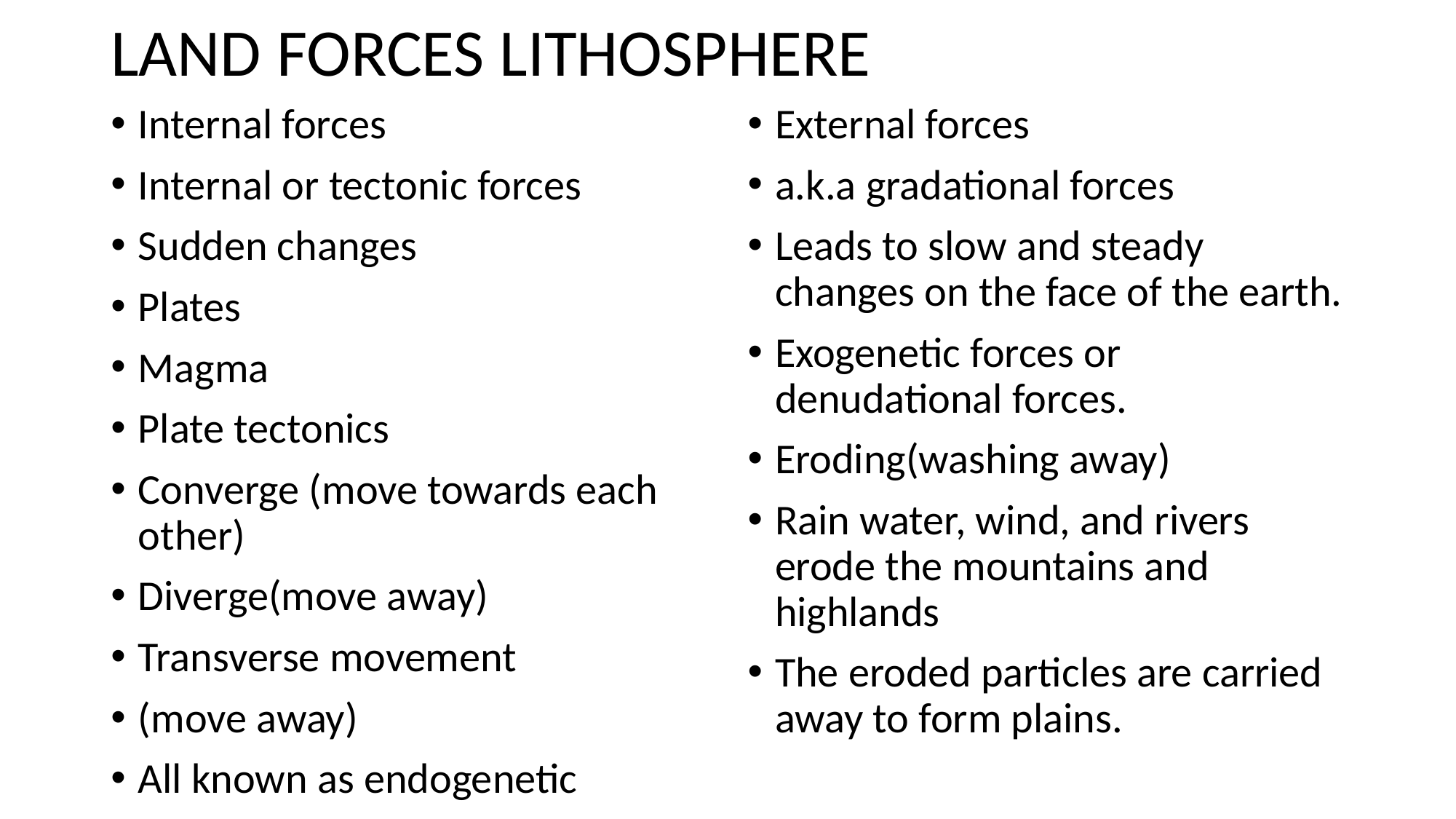

# LAND FORCES LITHOSPHERE
Internal forces
Internal or tectonic forces
Sudden changes
Plates
Magma
Plate tectonics
Converge (move towards each other)
Diverge(move away)
Transverse movement
(move away)
All known as endogenetic

External forces
a.k.a gradational forces
Leads to slow and steady changes on the face of the earth.
Exogenetic forces or denudational forces.
Eroding(washing away)
Rain water, wind, and rivers erode the mountains and highlands
The eroded particles are carried away to form plains.